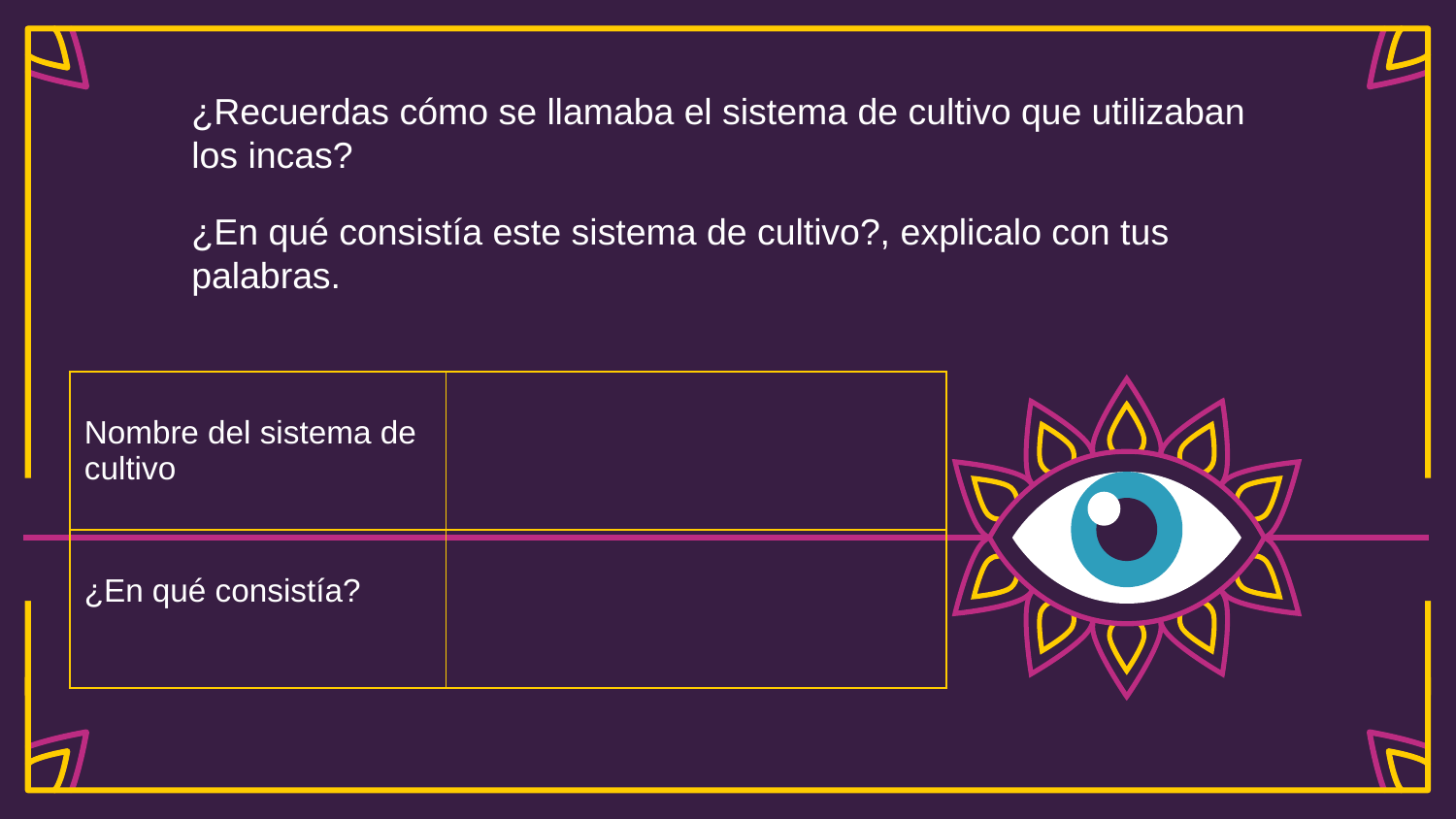

¿Recuerdas cómo se llamaba el sistema de cultivo que utilizaban los incas?
¿En qué consistía este sistema de cultivo?, explicalo con tus palabras.
| Nombre del sistema de cultivo |  |
| --- | --- |
| ¿En qué consistía? |  |